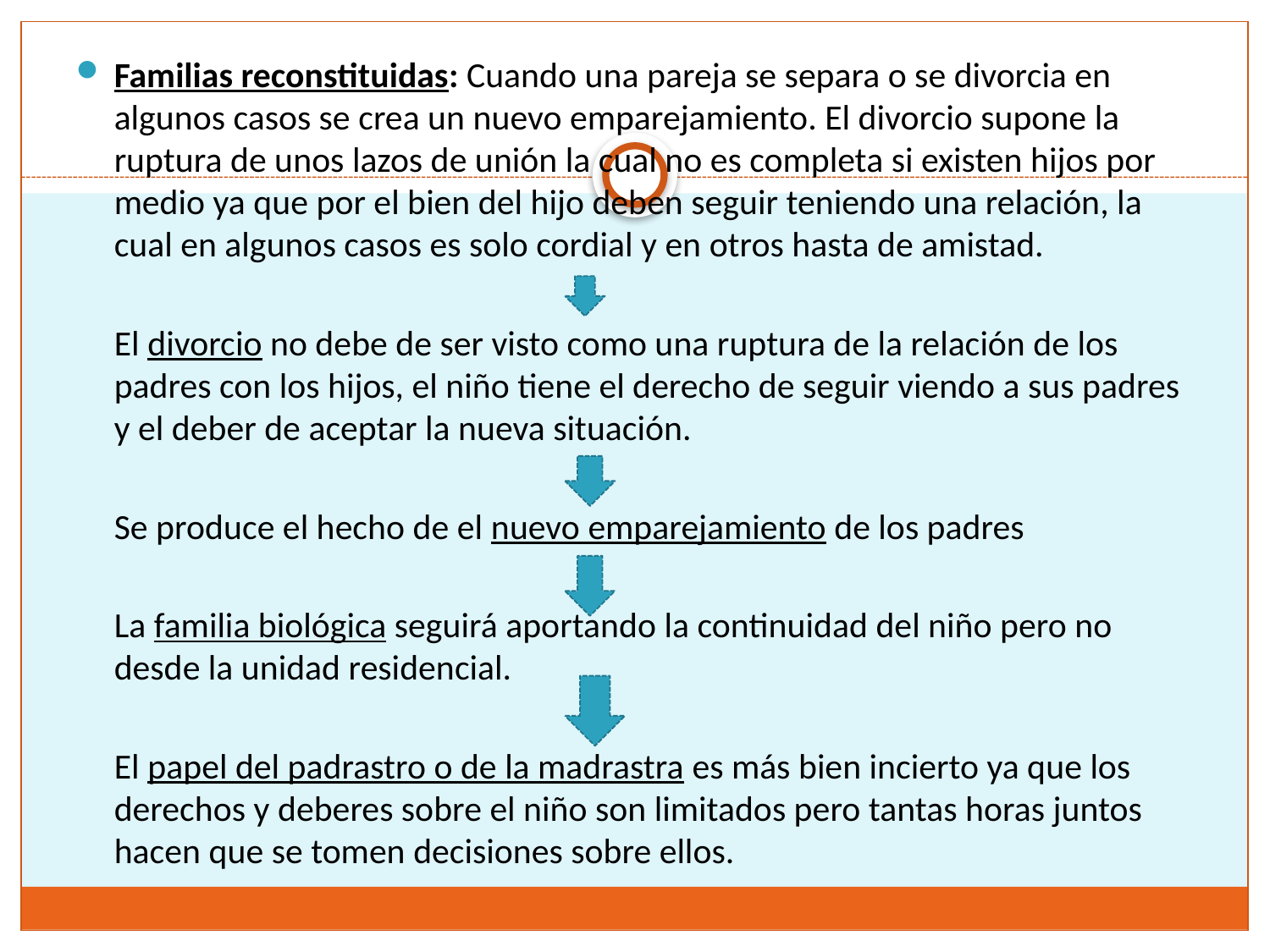

Familias reconstituidas: Cuando una pareja se separa o se divorcia en algunos casos se crea un nuevo emparejamiento. El divorcio supone la ruptura de unos lazos de unión la cual no es completa si existen hijos por medio ya que por el bien del hijo deben seguir teniendo una relación, la cual en algunos casos es solo cordial y en otros hasta de amistad.

	El divorcio no debe de ser visto como una ruptura de la relación de los padres con los hijos, el niño tiene el derecho de seguir viendo a sus padres y el deber de aceptar la nueva situación.

	Se produce el hecho de el nuevo emparejamiento de los padres

	La familia biológica seguirá aportando la continuidad del niño pero no desde la unidad residencial.

	El papel del padrastro o de la madrastra es más bien incierto ya que los derechos y deberes sobre el niño son limitados pero tantas horas juntos hacen que se tomen decisiones sobre ellos.